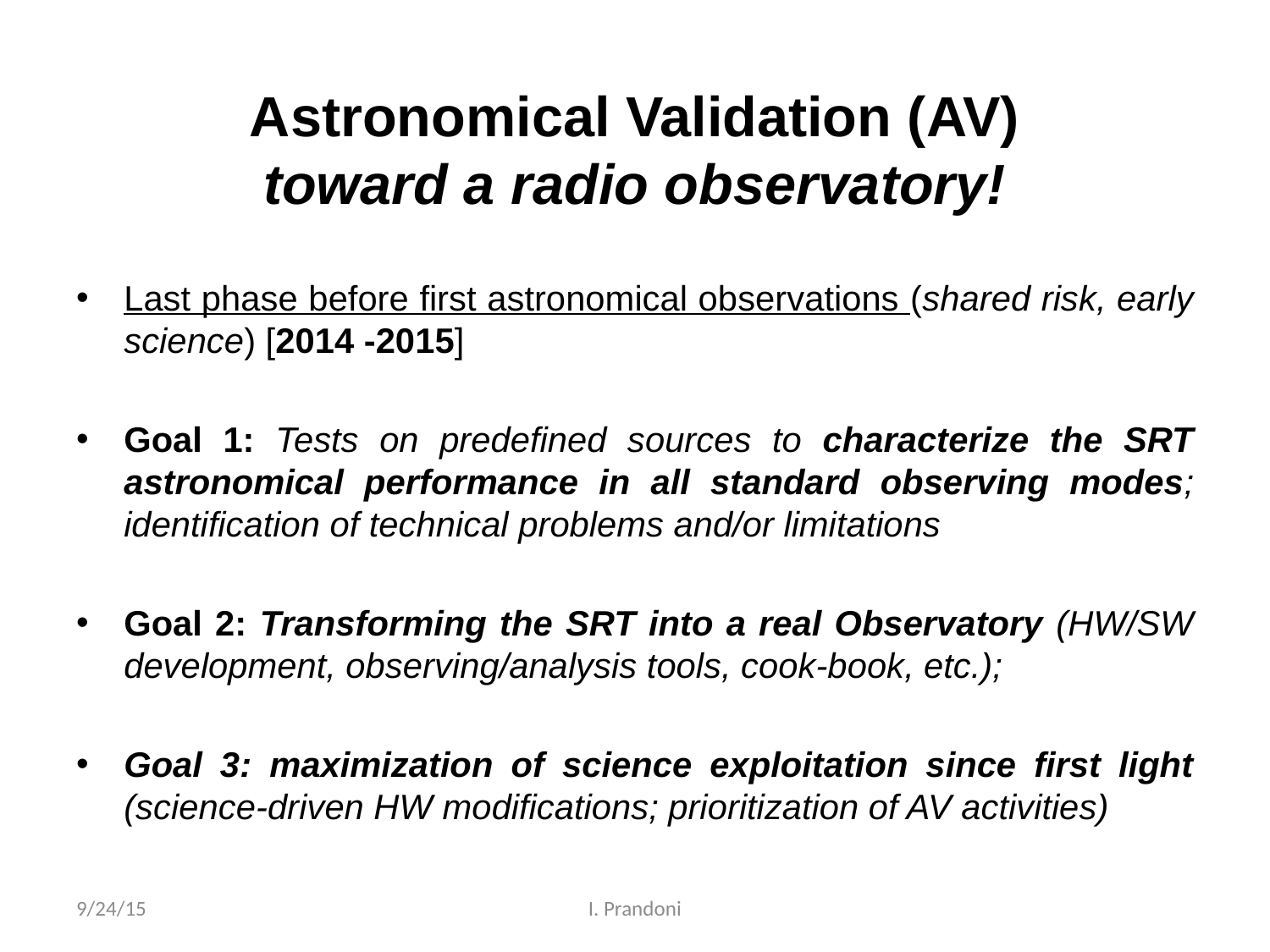

# Astronomical Validation (AV) toward a radio observatory!
Last phase before first astronomical observations (shared risk, early science) [2014 -2015]

Goal 1: Tests on predefined sources to characterize the SRT astronomical performance in all standard observing modes; identification of technical problems and/or limitations

Goal 2: Transforming the SRT into a real Observatory (HW/SW development, observing/analysis tools, cook-book, etc.);

Goal 3: maximization of science exploitation since first light (science-driven HW modifications; prioritization of AV activities)

9/24/15
I. Prandoni